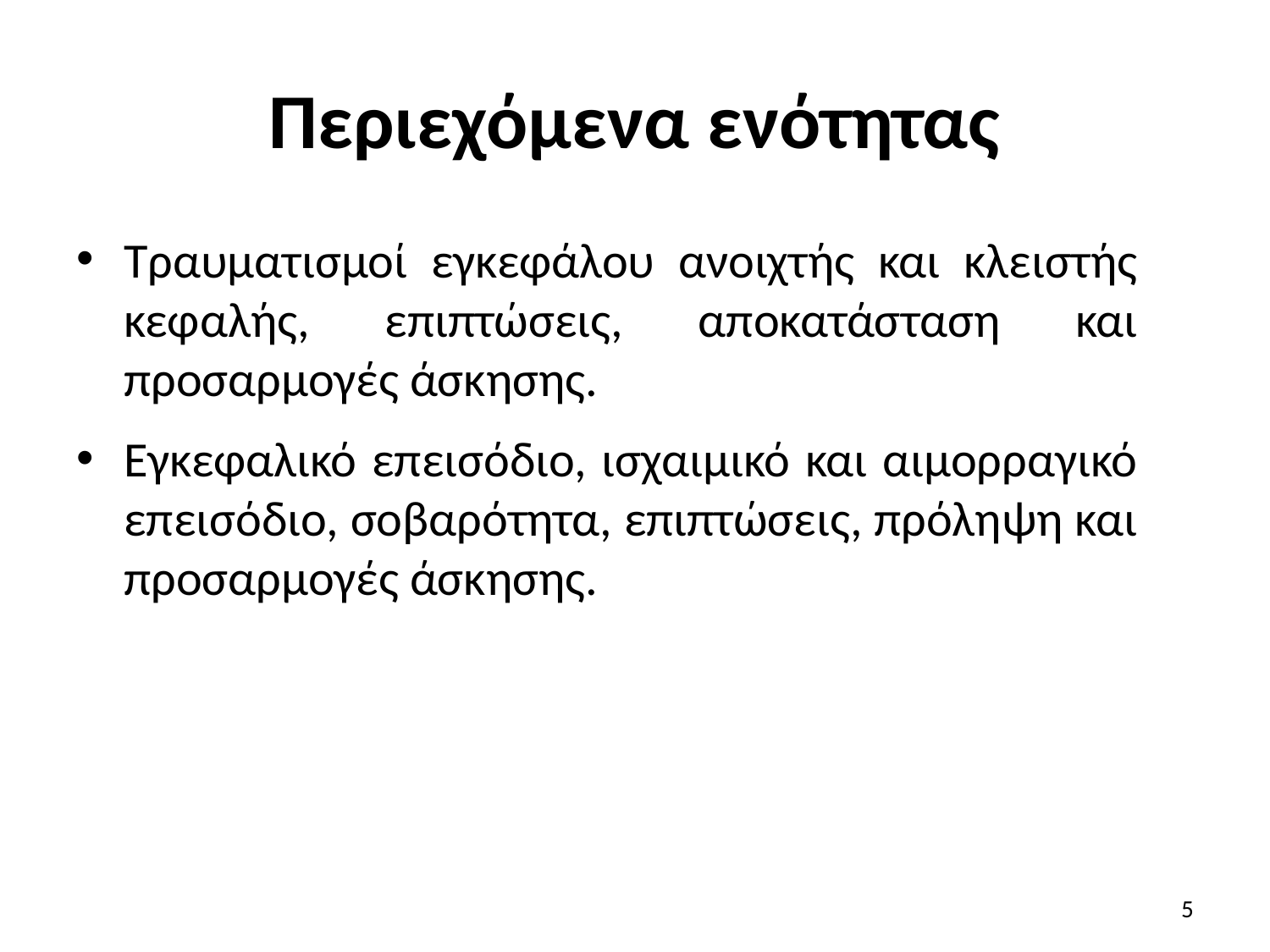

# Περιεχόμενα ενότητας
Τραυματισμοί εγκεφάλου ανοιχτής και κλειστής κεφαλής, επιπτώσεις, αποκατάσταση και προσαρμογές άσκησης.
Εγκεφαλικό επεισόδιο, ισχαιμικό και αιμορραγικό επεισόδιο, σοβαρότητα, επιπτώσεις, πρόληψη και προσαρμογές άσκησης.

5